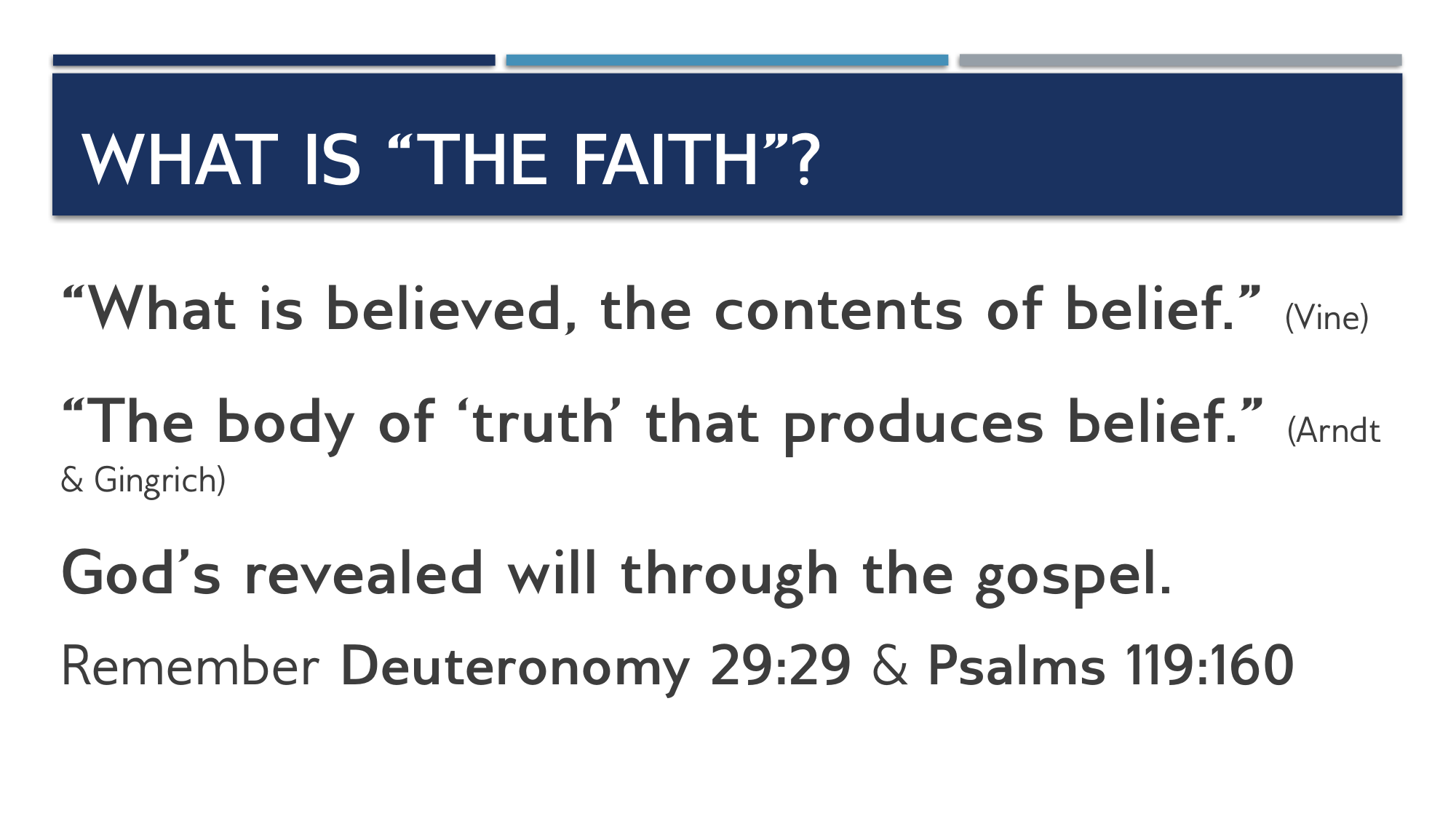

# What is “The Faith”?
“What is believed, the contents of belief.” (Vine)
“The body of ‘truth’ that produces belief.” (Arndt & Gingrich)
God’s revealed will through the gospel.
Remember Deuteronomy 29:29 & Psalms 119:160